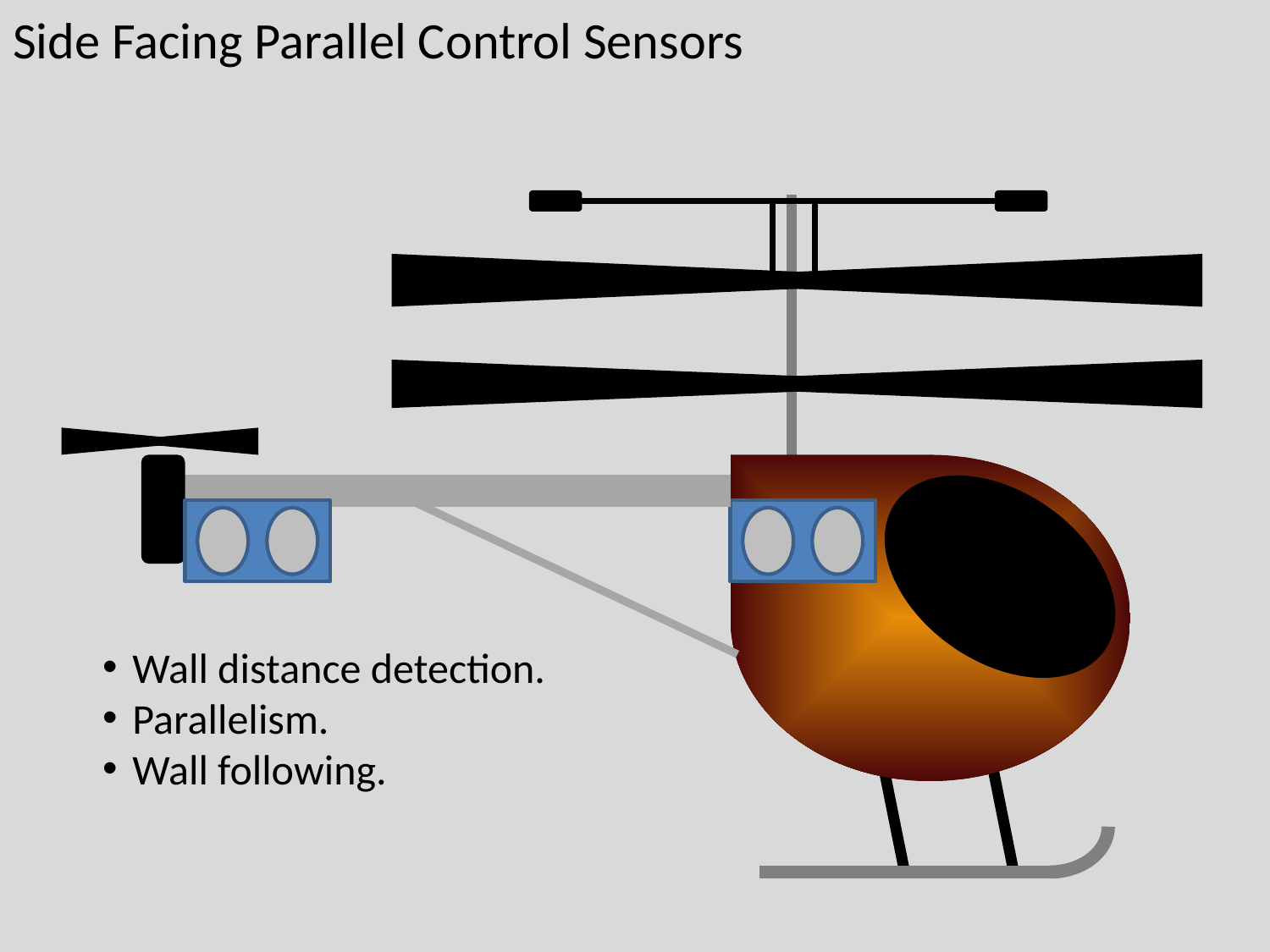

# Side Facing Parallel Control Sensors

Wall distance detection.
Parallelism.
Wall following.